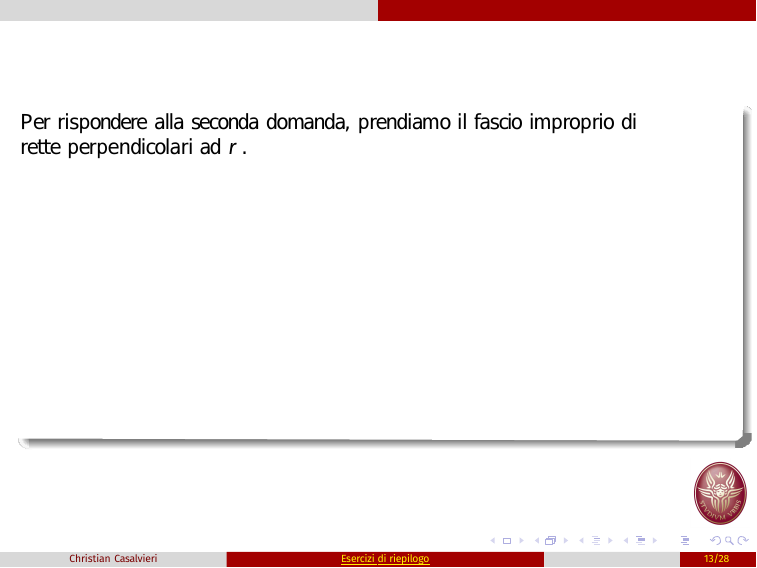

Per rispondere alla seconda domanda, prendiamo il fascio improprio di rette perpendicolari ad r .

Christian Casalvieri
Esercizi di riepilogo
13/28